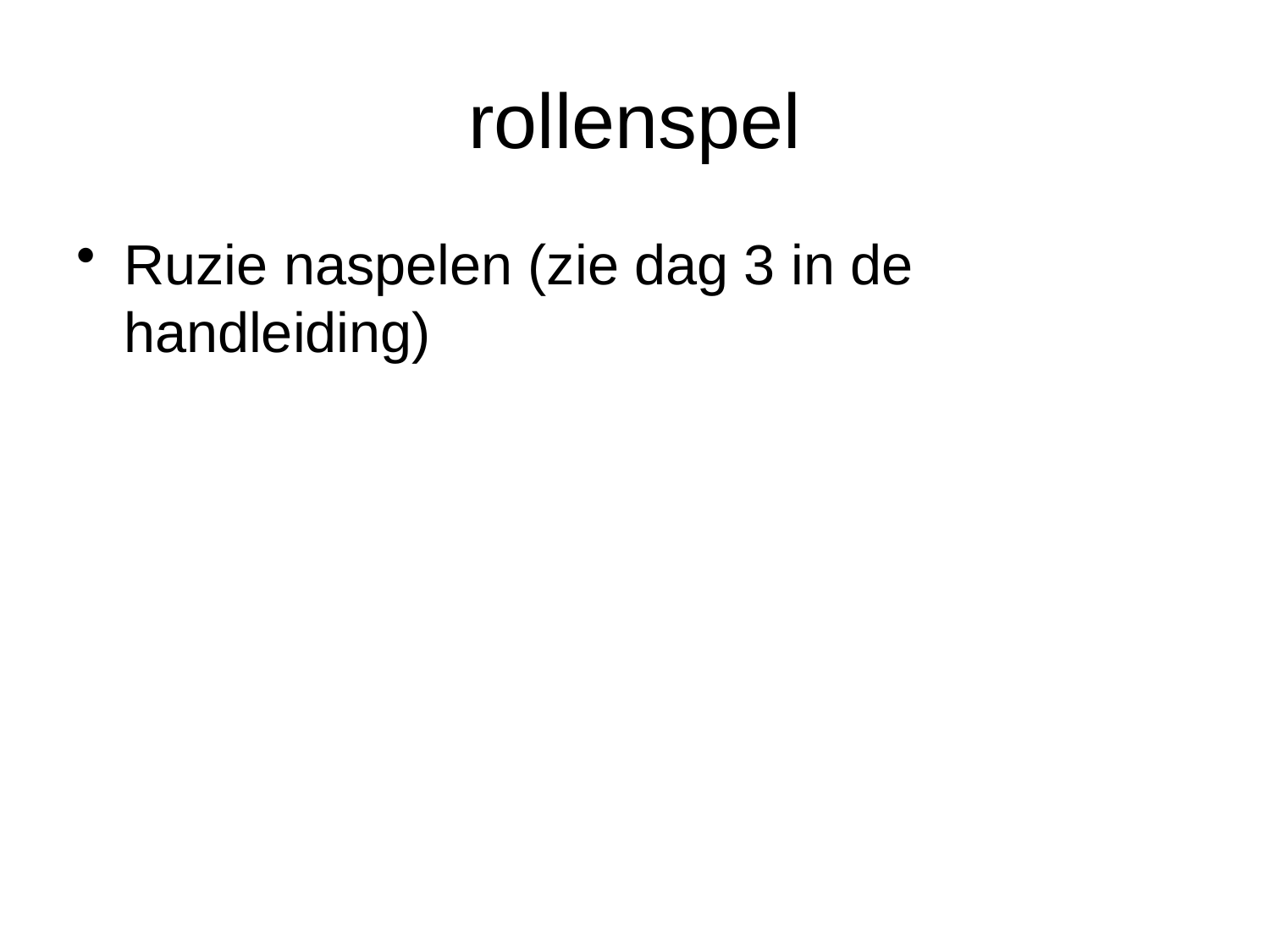

# rollenspel
Ruzie naspelen (zie dag 3 in de handleiding)